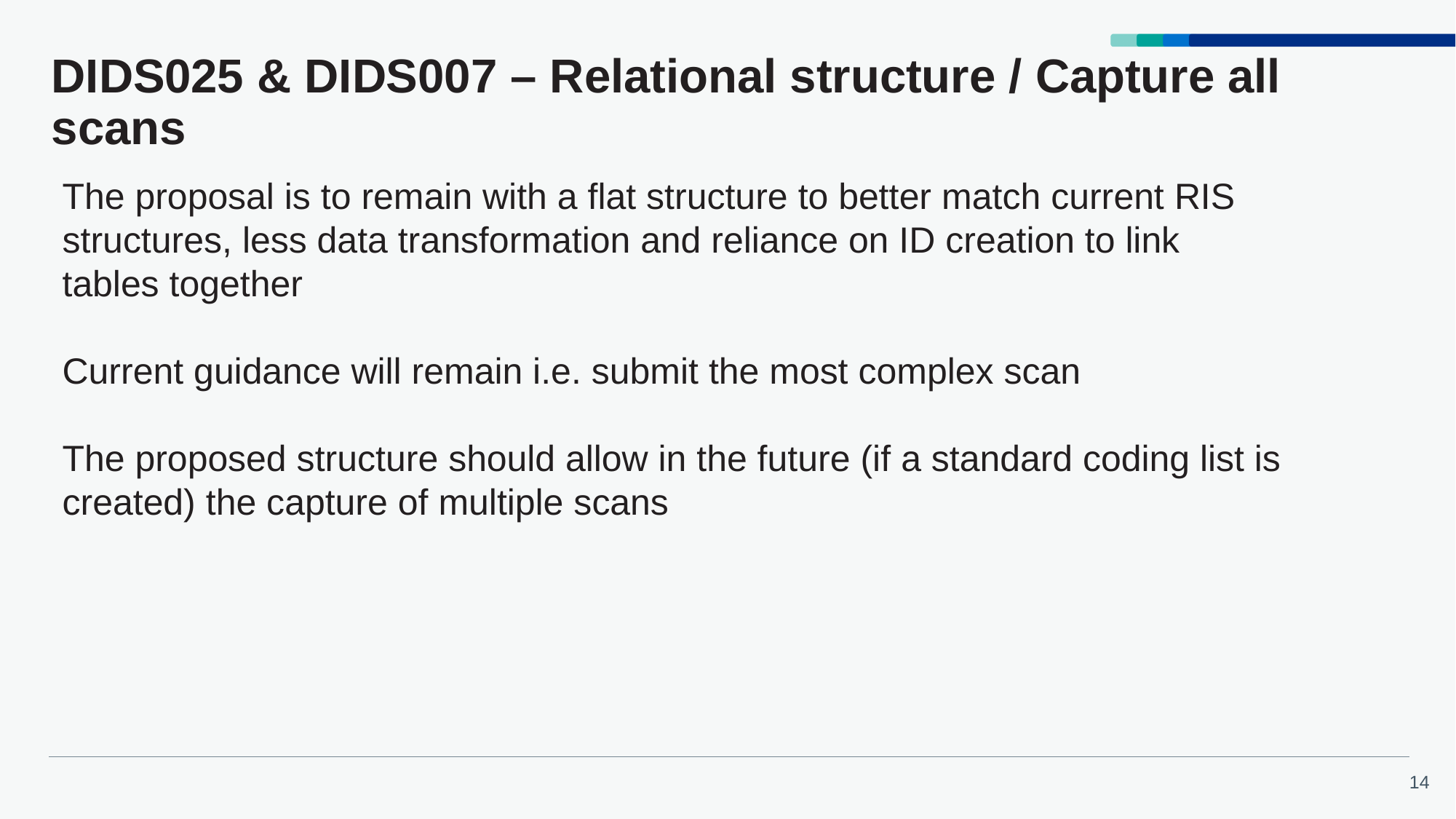

# DIDS025 & DIDS007 – Relational structure / Capture all scans
The proposal is to remain with a flat structure to better match current RIS structures, less data transformation and reliance on ID creation to link tables together

Current guidance will remain i.e. submit the most complex scan

The proposed structure should allow in the future (if a standard coding list is created) the capture of multiple scans